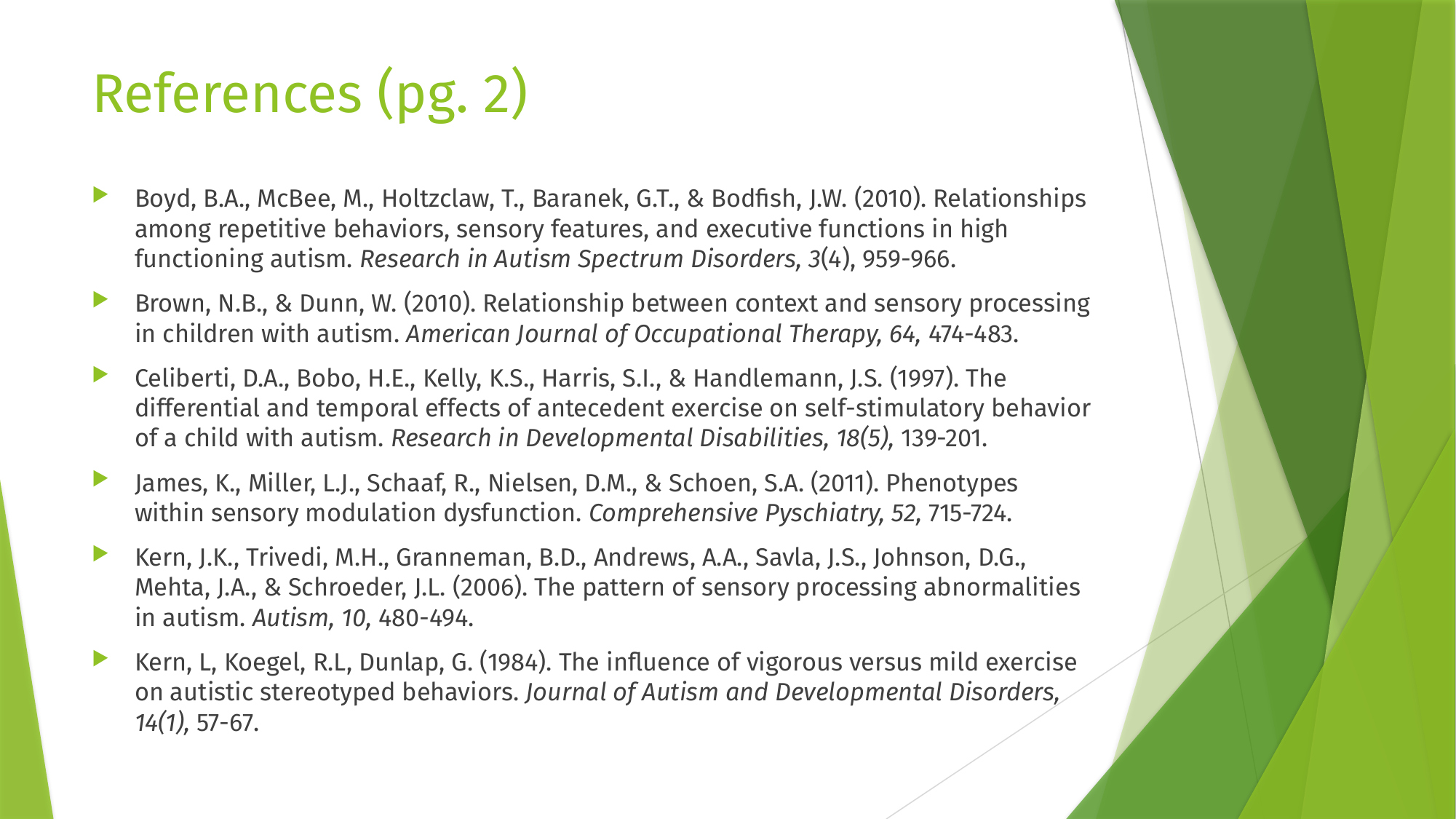

# References (pg. 2)
Boyd, B.A., McBee, M., Holtzclaw, T., Baranek, G.T., & Bodfish, J.W. (2010). Relationships among repetitive behaviors, sensory features, and executive functions in high functioning autism. Research in Autism Spectrum Disorders, 3(4), 959-966.
Brown, N.B., & Dunn, W. (2010). Relationship between context and sensory processing in children with autism. American Journal of Occupational Therapy, 64, 474-483.
Celiberti, D.A., Bobo, H.E., Kelly, K.S., Harris, S.I., & Handlemann, J.S. (1997). The differential and temporal effects of antecedent exercise on self-stimulatory behavior of a child with autism. Research in Developmental Disabilities, 18(5), 139-201.
James, K., Miller, L.J., Schaaf, R., Nielsen, D.M., & Schoen, S.A. (2011). Phenotypes within sensory modulation dysfunction. Comprehensive Pyschiatry, 52, 715-724.
Kern, J.K., Trivedi, M.H., Granneman, B.D., Andrews, A.A., Savla, J.S., Johnson, D.G., Mehta, J.A., & Schroeder, J.L. (2006). The pattern of sensory processing abnormalities in autism. Autism, 10, 480-494.
Kern, L, Koegel, R.L, Dunlap, G. (1984). The influence of vigorous versus mild exercise on autistic stereotyped behaviors. Journal of Autism and Developmental Disorders, 14(1), 57-67.